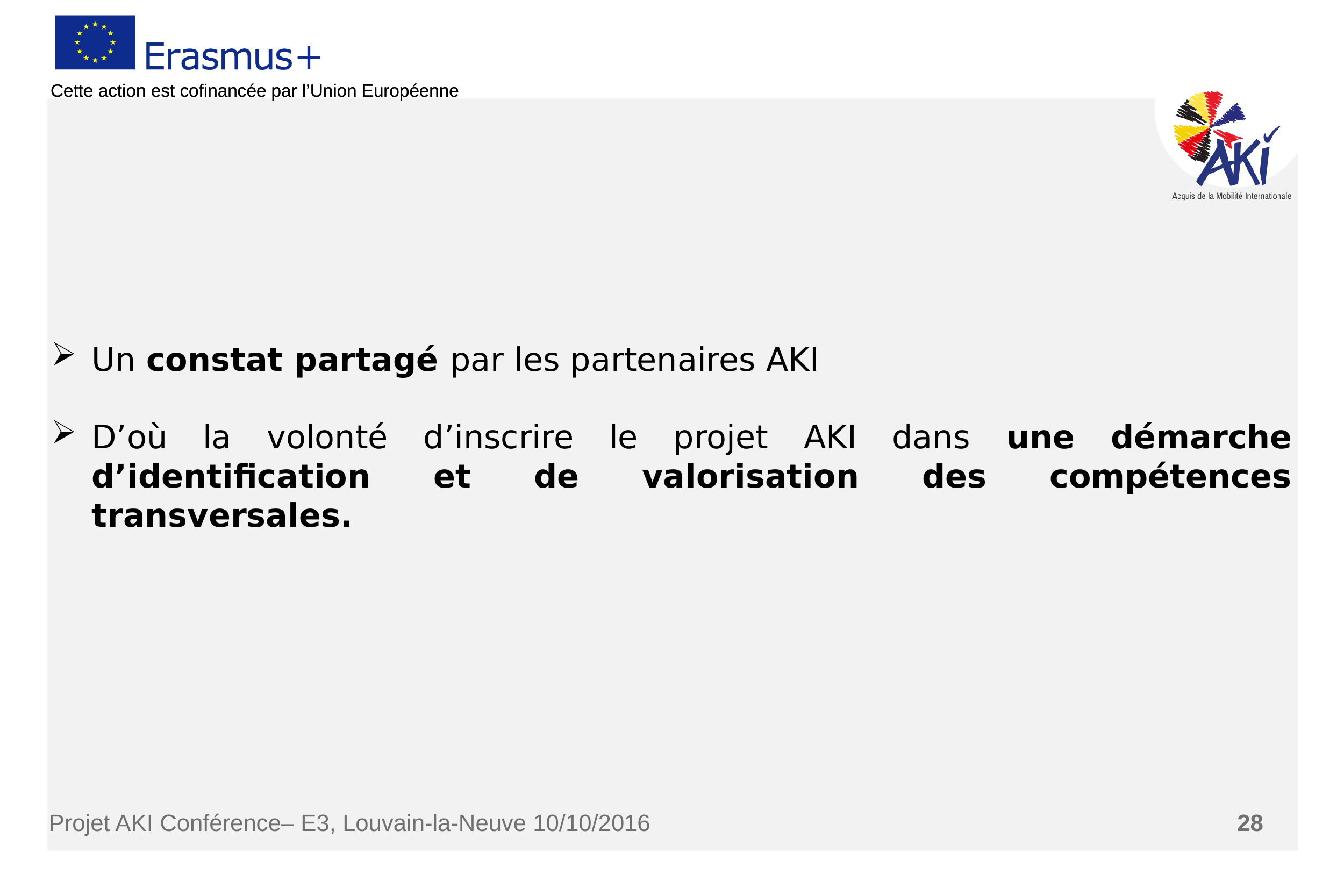

Un constat partagé par les partenaires AKI

D’où la volonté d’inscrire le projet AKI dans une démarche d’identification et de valorisation des compétences transversales.
Projet AKI Conférence– E3, Louvain-la-Neuve 10/10/2016
28